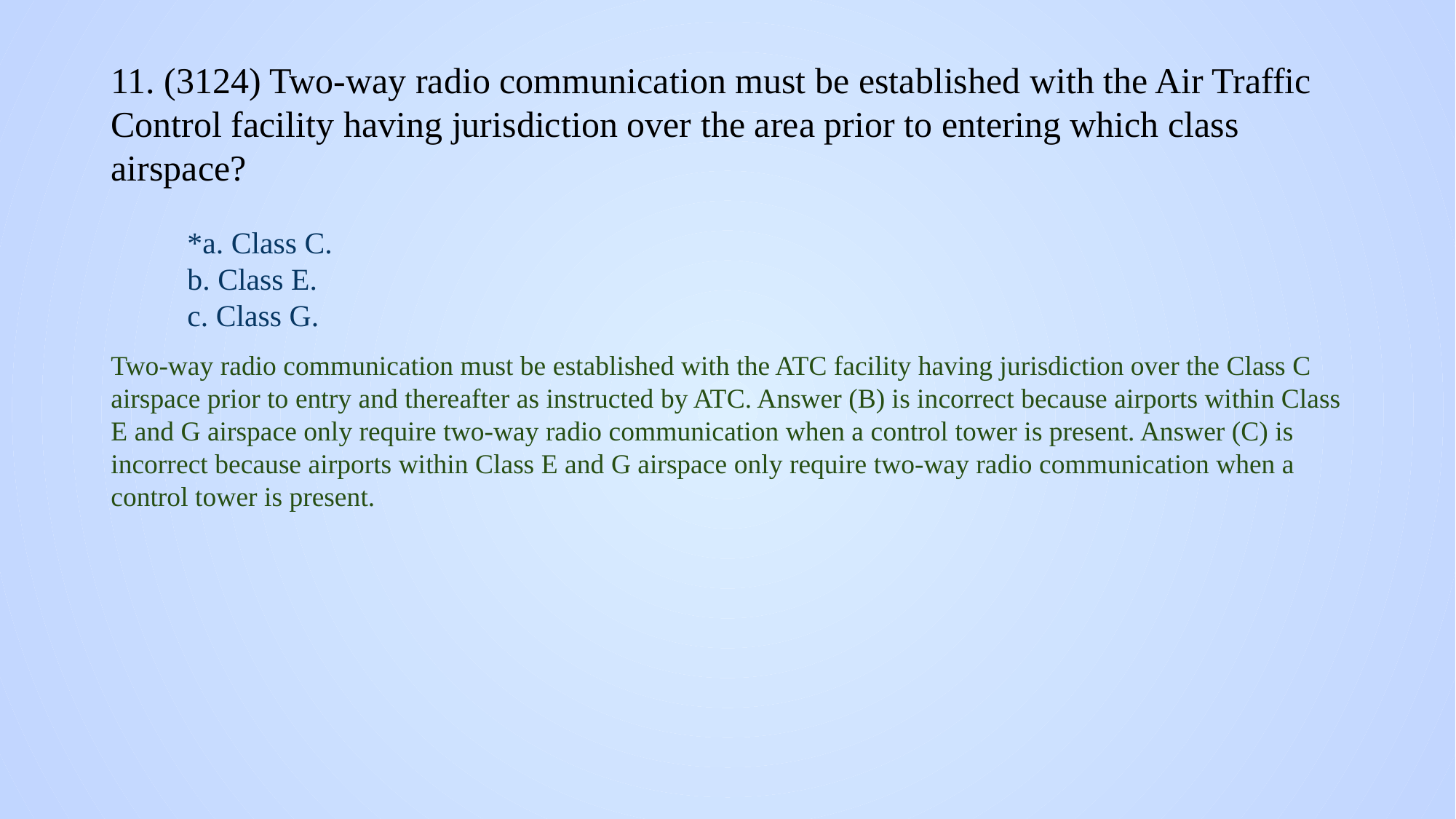

# 11. (3124) Two-way radio communication must be established with the Air Traffic Control facility having jurisdiction over the area prior to entering which class airspace?
*a. Class C.
b. Class E.
c. Class G.
Two-way radio communication must be established with the ATC facility having jurisdiction over the Class C airspace prior to entry and thereafter as instructed by ATC. Answer (B) is incorrect because airports within Class E and G airspace only require two-way radio communication when a control tower is present. Answer (C) is incorrect because airports within Class E and G airspace only require two-way radio communication when a control tower is present.